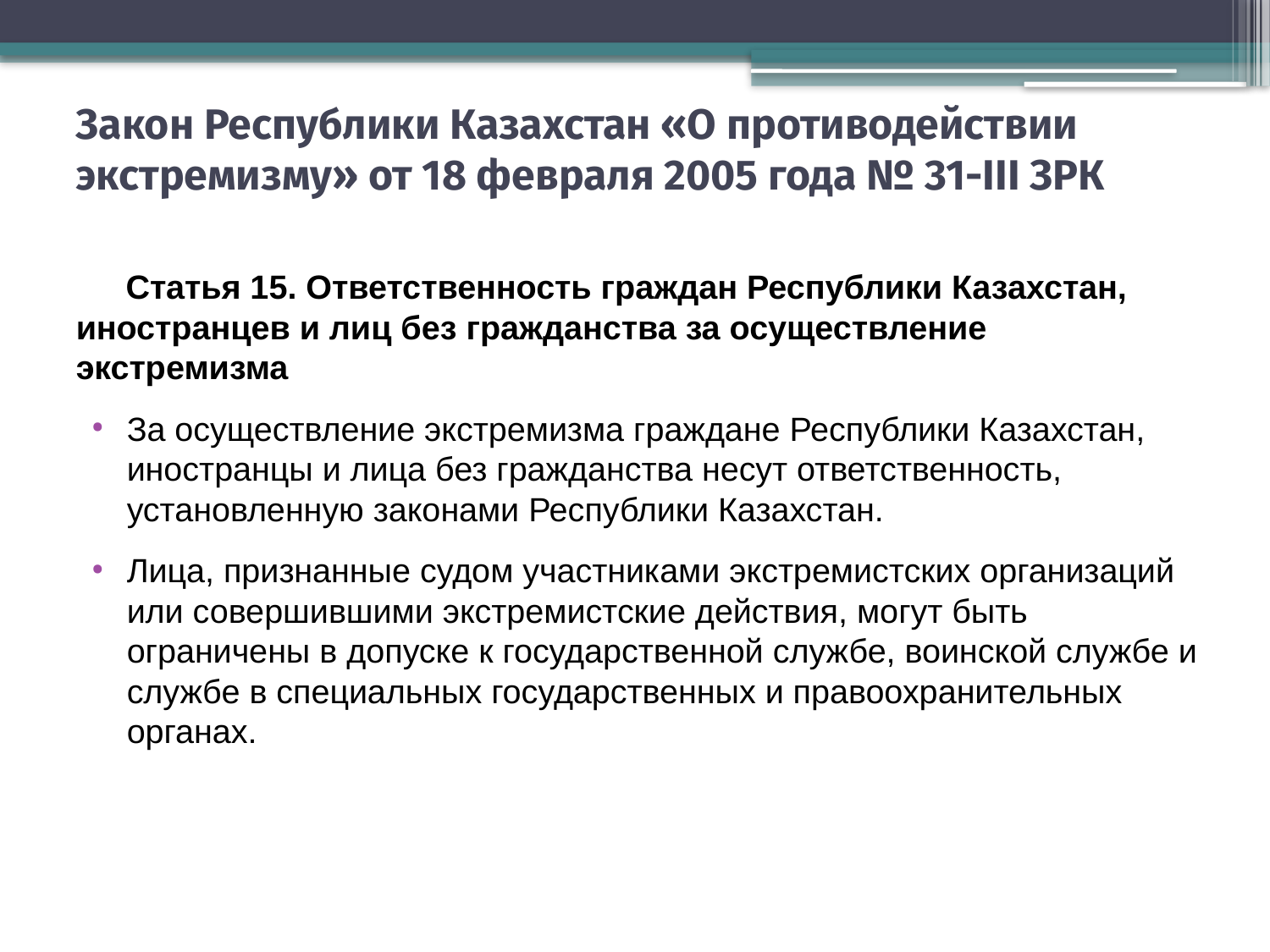

# Закон Республики Казахстан «О противодействии экстремизму» от 18 февраля 2005 года № 31-III ЗРК

Статья 15. Ответственность граждан Республики Казахстан, иностранцев и лиц без гражданства за осуществление экстремизма
За осуществление экстремизма граждане Республики Казахстан, иностранцы и лица без гражданства несут ответственность, установленную законами Республики Казахстан.
Лица, признанные судом участниками экстремистских организаций или совершившими экстремистские действия, могут быть ограничены в допуске к государственной службе, воинской службе и службе в специальных государственных и правоохранительных органах.